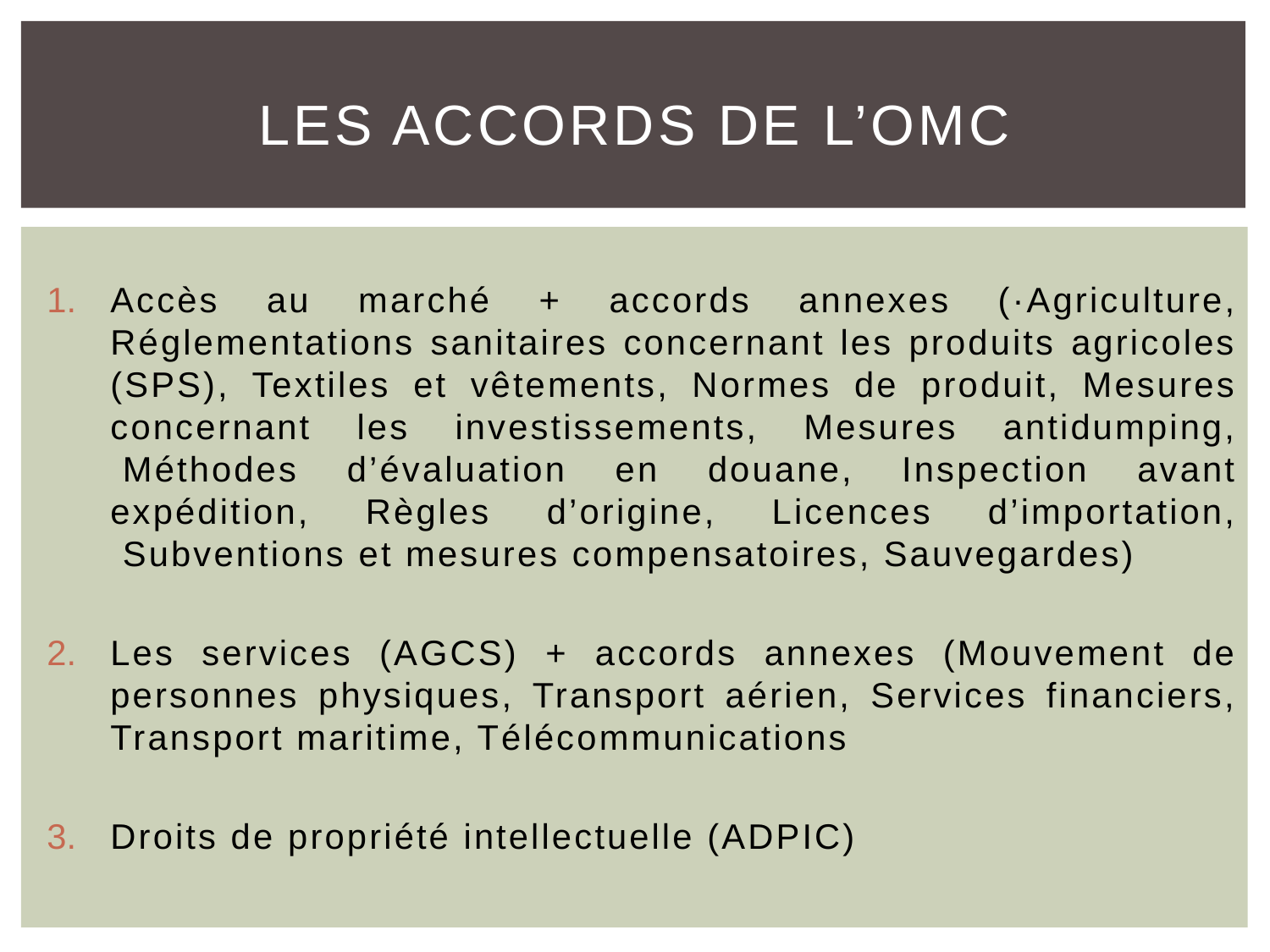

# Les Accords de l’OMC
Accès au marché + accords annexes (·Agriculture, Réglementations sanitaires concernant les produits agricoles (SPS), Textiles et vêtements, Normes de produit, Mesures concernant les investissements, Mesures antidumping,  Méthodes d’évaluation en douane, Inspection avant expédition, Règles d’origine, Licences d’importation,  Subventions et mesures compensatoires, Sauvegardes)

Les services (AGCS) + accords annexes (Mouvement de personnes physiques, Transport aérien, Services financiers, Transport maritime, Télécommunications

Droits de propriété intellectuelle (ADPIC)